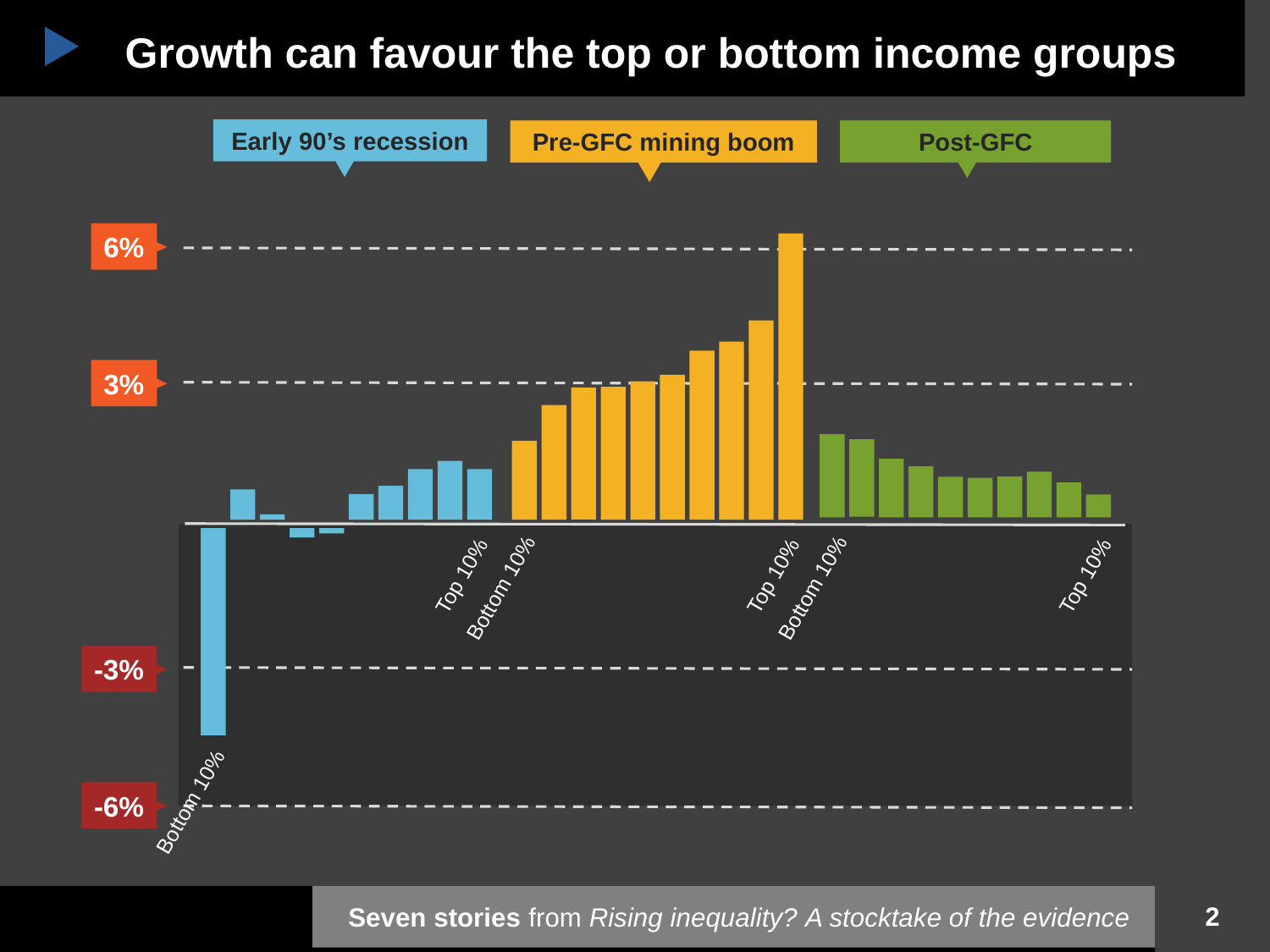

Growth can favour the top or bottom income groups

Early 90’s recession

Post-GFC

Pre-GFC mining boom

6%

3%

Top 10%
Top 10%
Top 10%
Bottom 10%
Bottom 10%
-3%

-6%

Bottom 10%
2

Seven stories from Rising inequality? A stocktake of the evidence